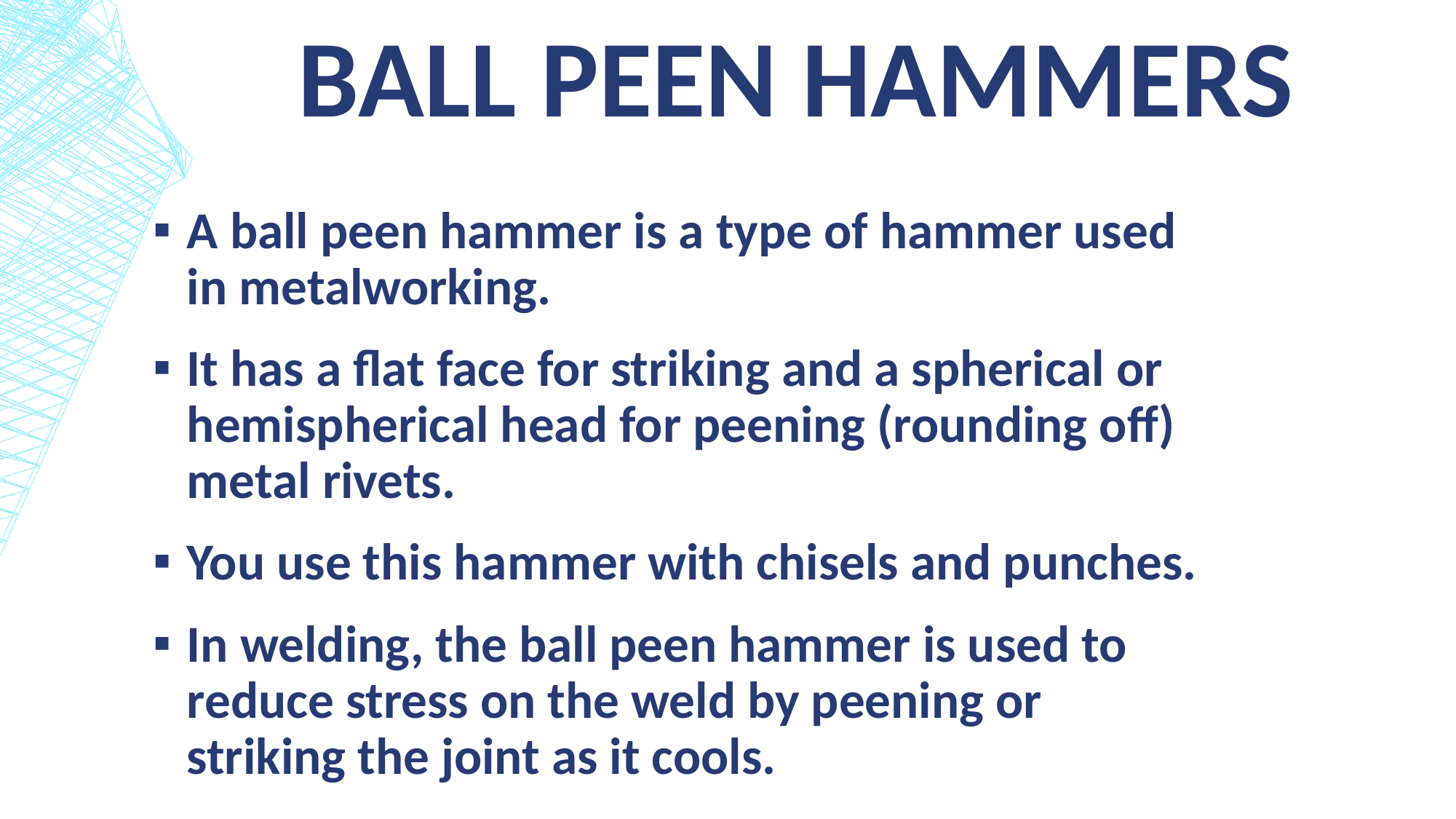

# Ball peen Hammers
A ball peen hammer is a type of hammer used in metalworking.
It has a flat face for striking and a spherical or hemispherical head for peening (rounding off) metal rivets.
You use this hammer with chisels and punches.
In welding, the ball peen hammer is used to reduce stress on the weld by peening or striking the joint as it cools.